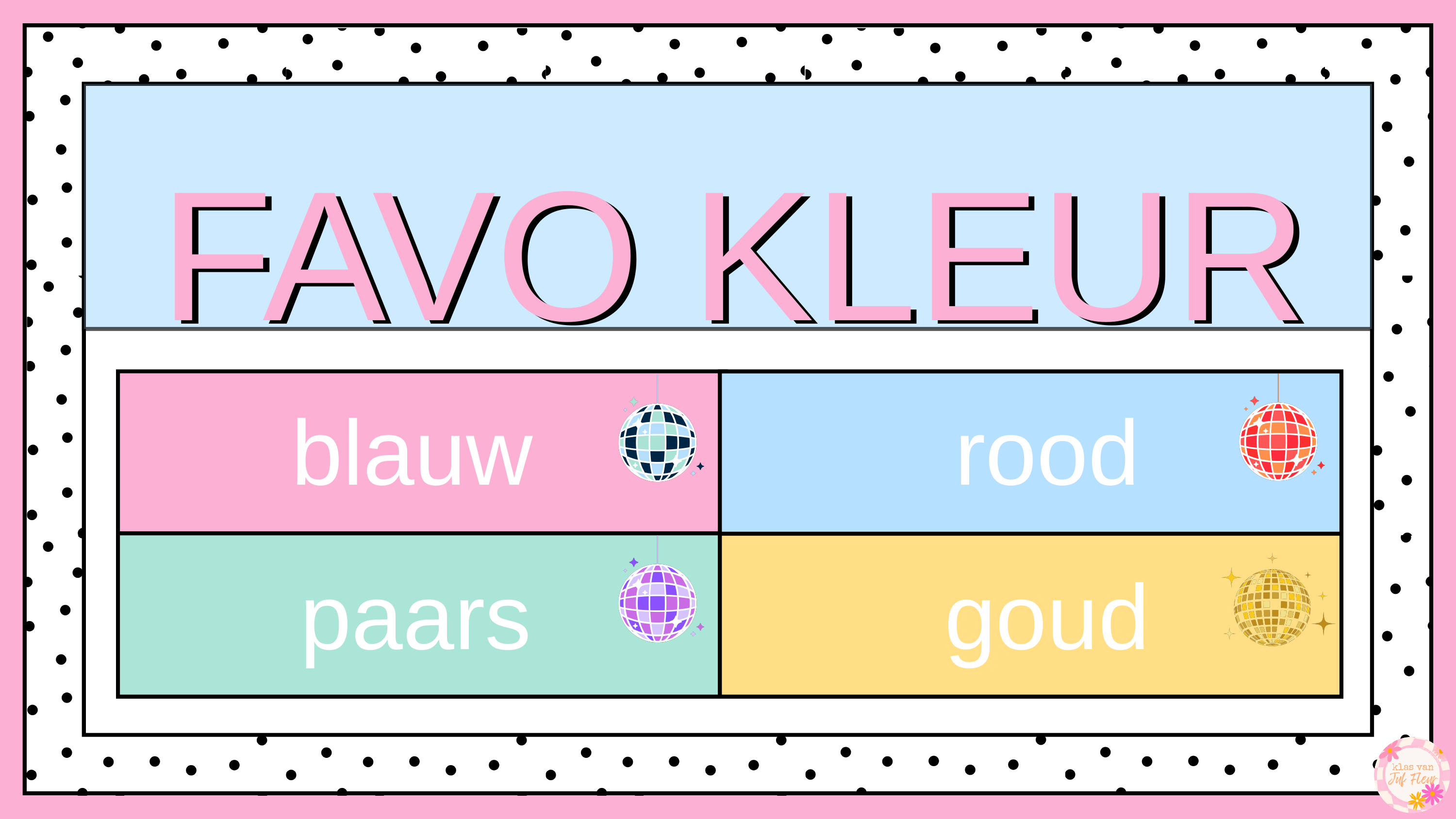

FAVO KLEUR
FAVO KLEUR

blauw
rood

paars
goud